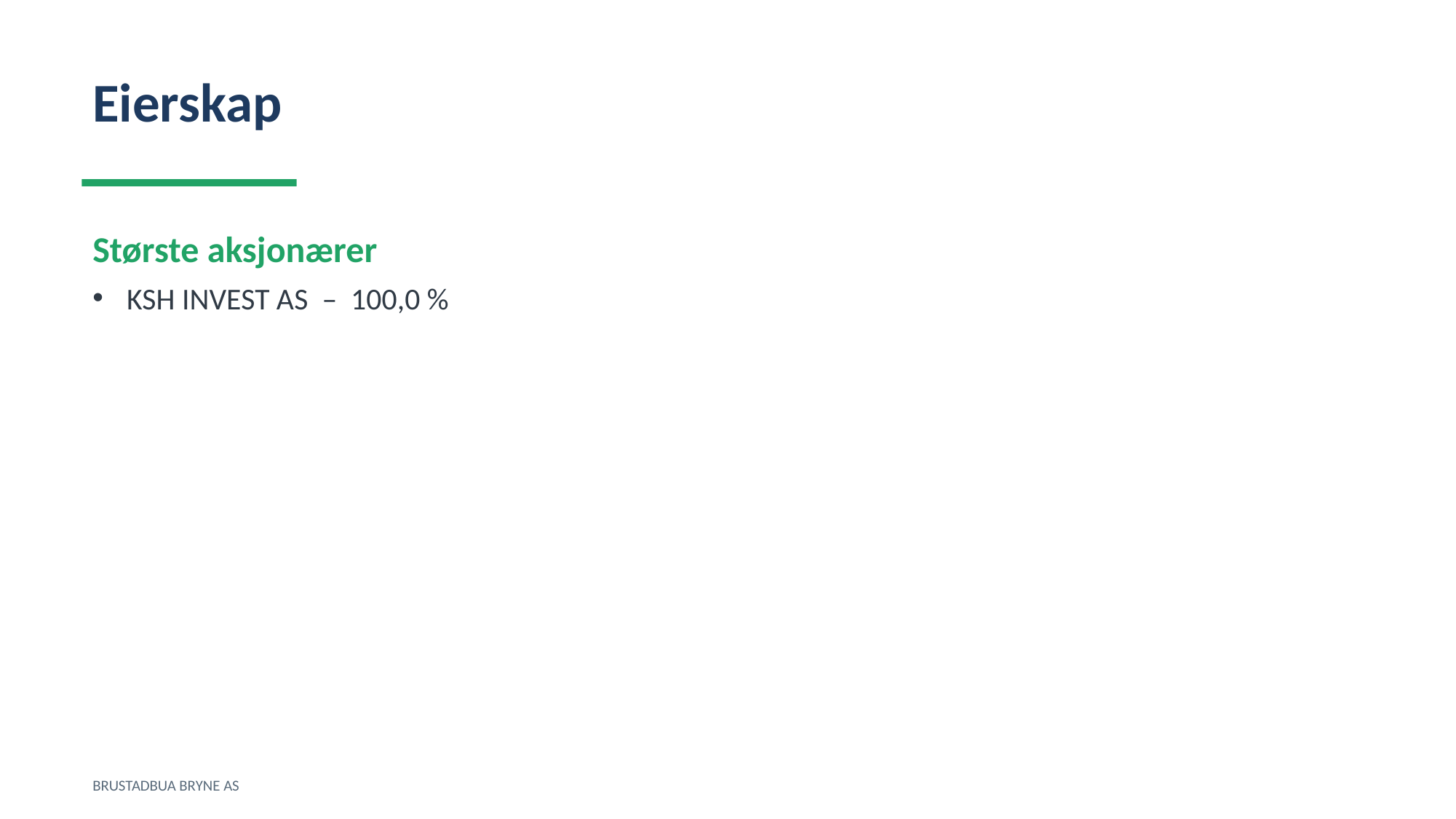

Eierskap

Største aksjonærer
KSH INVEST AS  –  100,0 %
BRUSTADBUA BRYNE AS